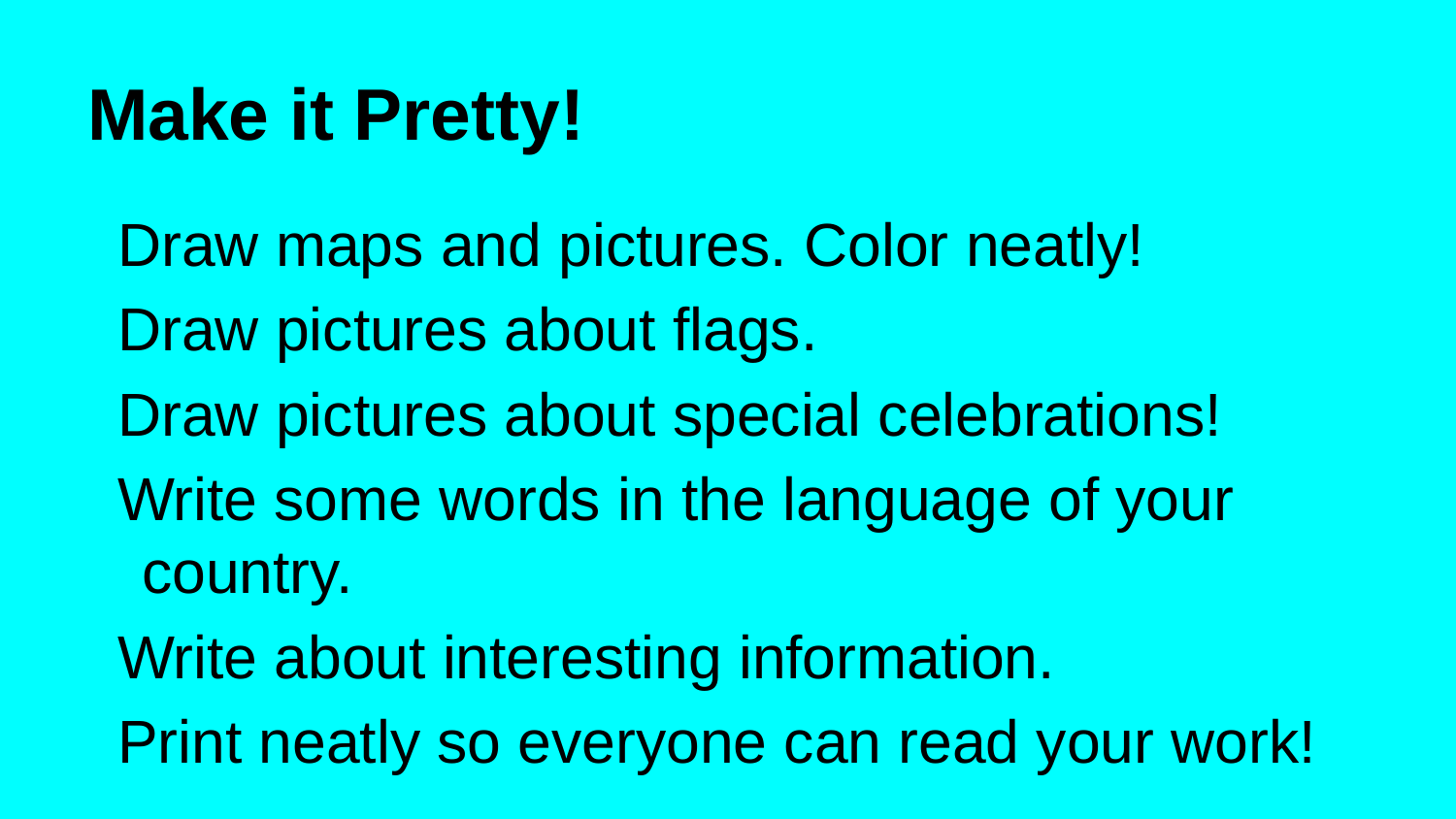

# Make it Pretty!
Draw maps and pictures. Color neatly!
Draw pictures about flags.
Draw pictures about special celebrations!
Write some words in the language of your country.
Write about interesting information.
Print neatly so everyone can read your work!